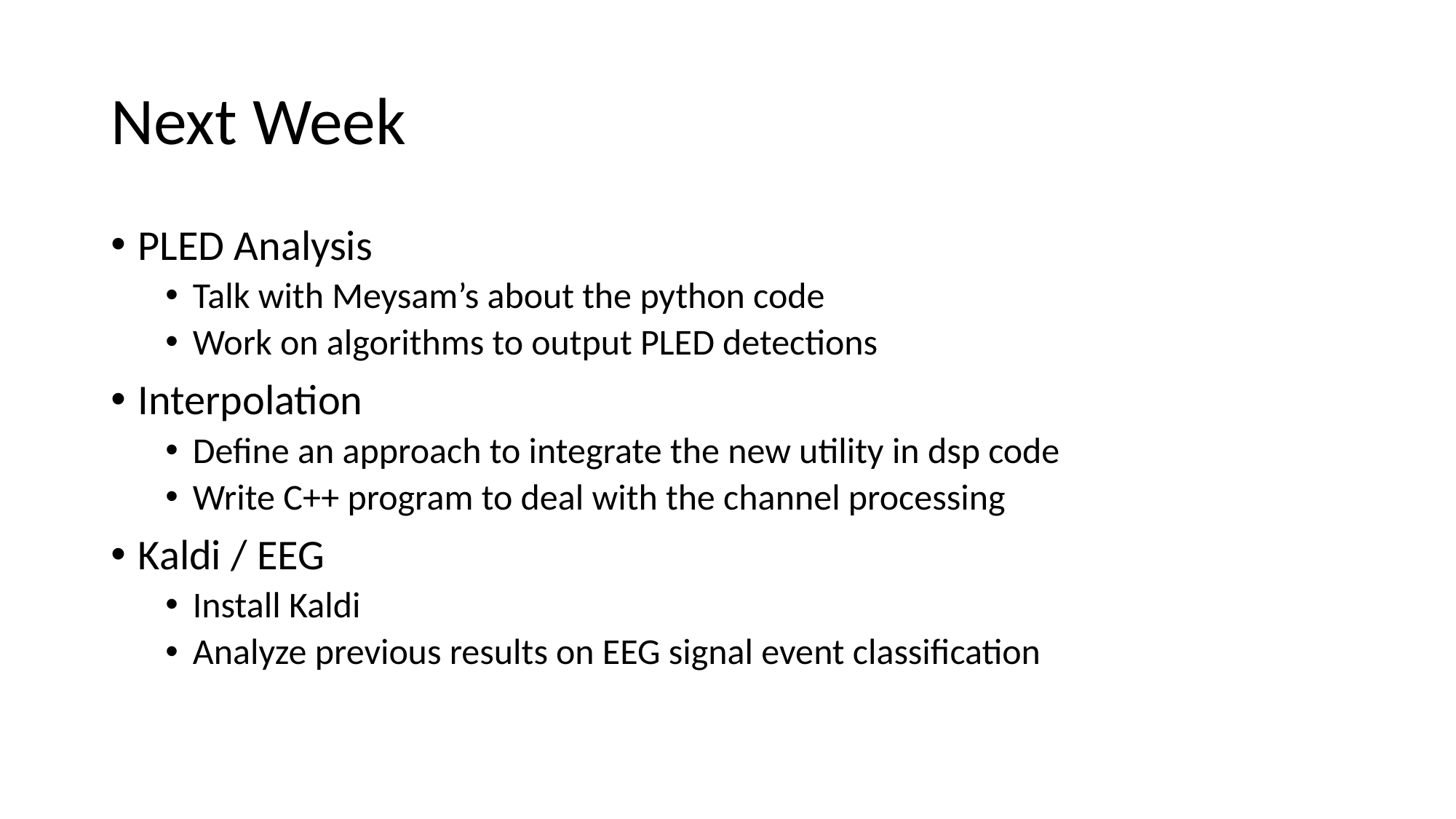

# Next Week
PLED Analysis
Talk with Meysam’s about the python code
Work on algorithms to output PLED detections
Interpolation
Define an approach to integrate the new utility in dsp code
Write C++ program to deal with the channel processing
Kaldi / EEG
Install Kaldi
Analyze previous results on EEG signal event classification